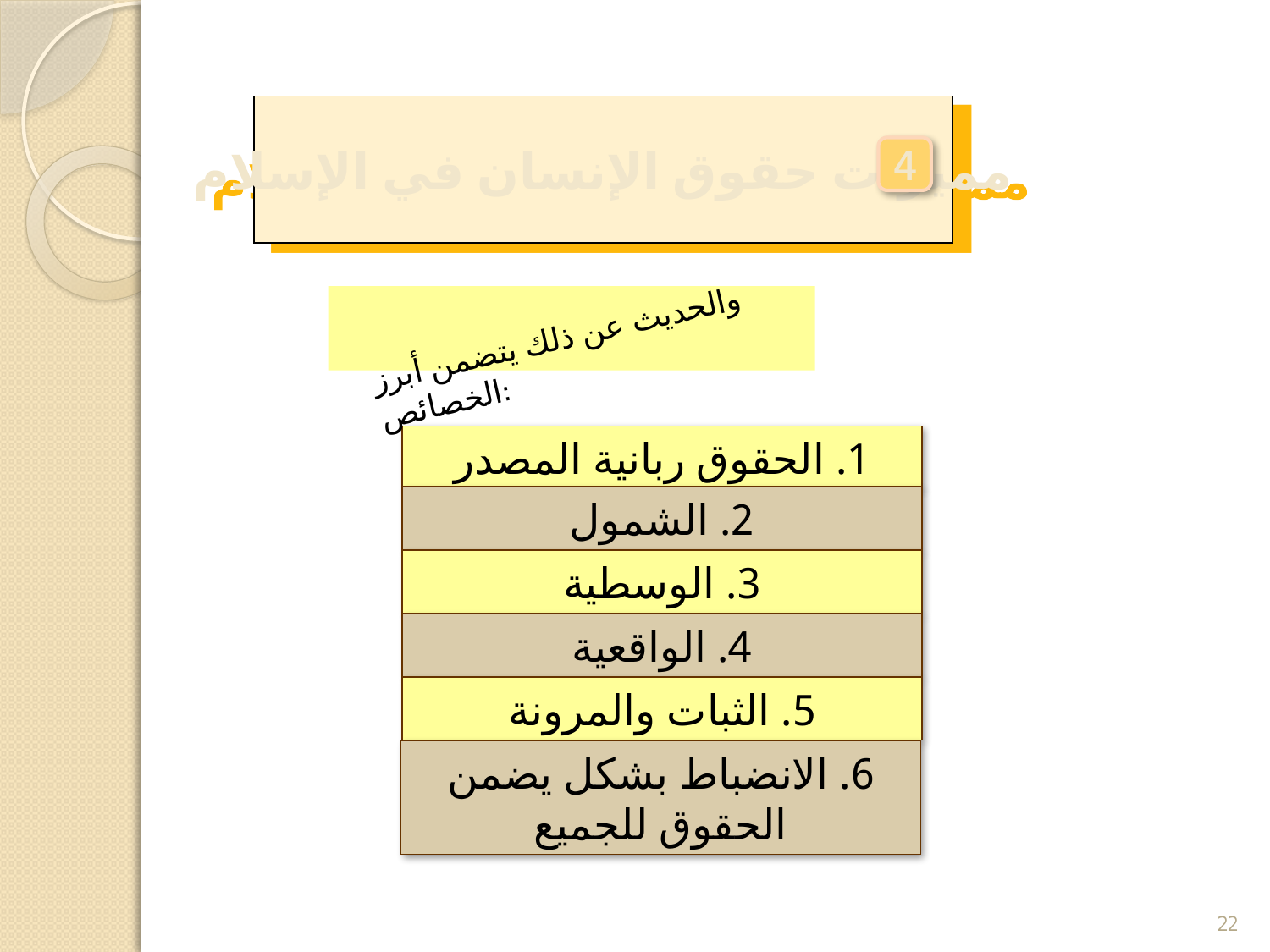

مميزات حقوق الإنسان في الإسلام
4

والحديث عن ذلك يتضمن أبرز الخصائص:
1. الحقوق ربانية المصدر
2. الشمول
3. الوسطية
4. الواقعية
5. الثبات والمرونة
6. الانضباط بشكل يضمن الحقوق للجميع
22